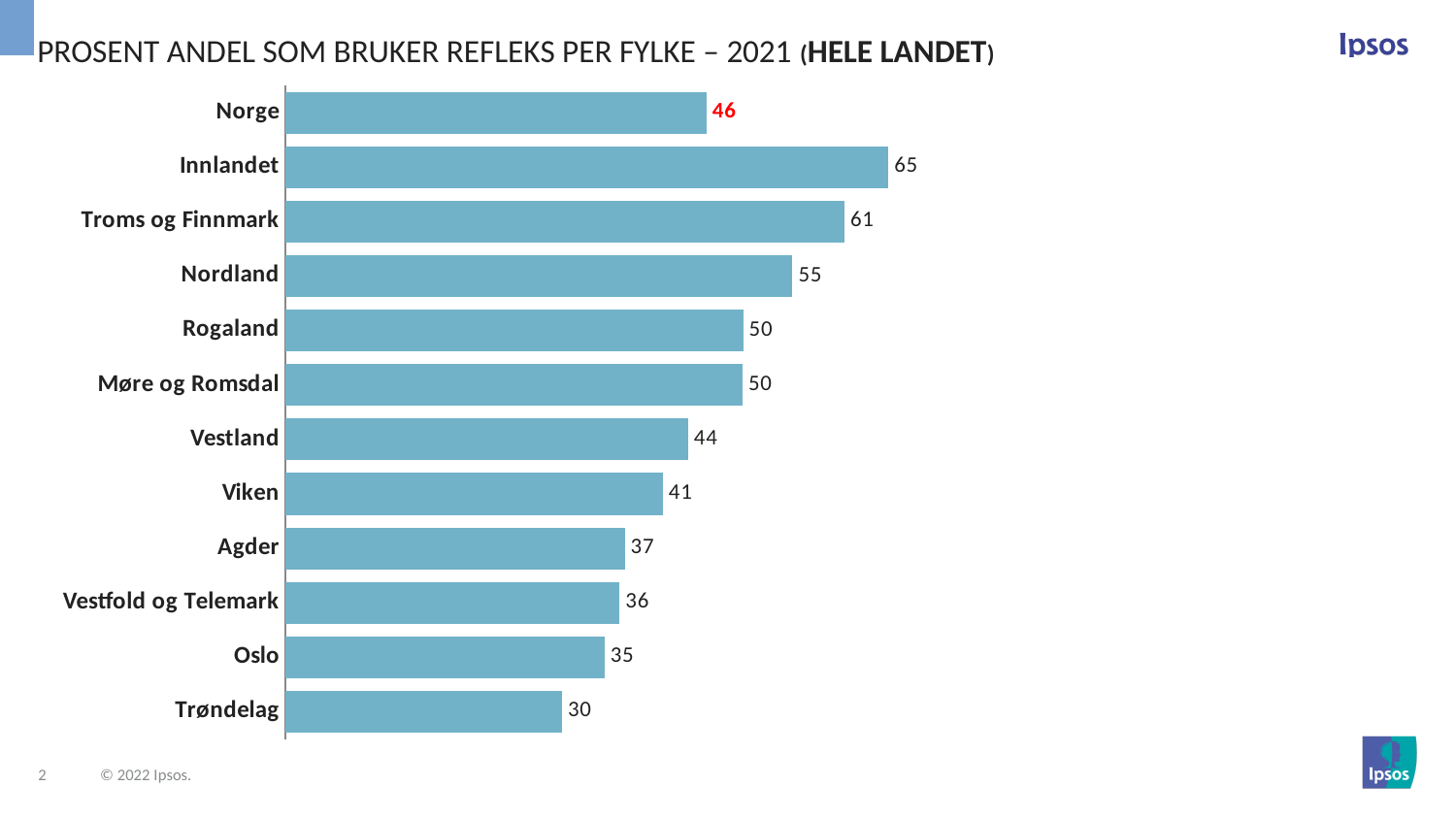

Prosent Andel som bruker refleks per fylke – 2021 (HELE LANDET)

### Chart

| Category | 2021 |
|---|---|
| Norge | 45.7 |
| Innlandet | 65.4 |
| Troms og Finnmark | 60.65 |
| Nordland | 55.0 |
| Rogaland | 49.65 |
| Møre og Romsdal | 49.599999999999994 |
| Vestland | 43.7 |
| Viken | 40.95 |
| Agder | 36.8 |
| Vestfold og Telemark | 36.25 |
| Oslo | 34.6 |
| Trøndelag | 30.0 |